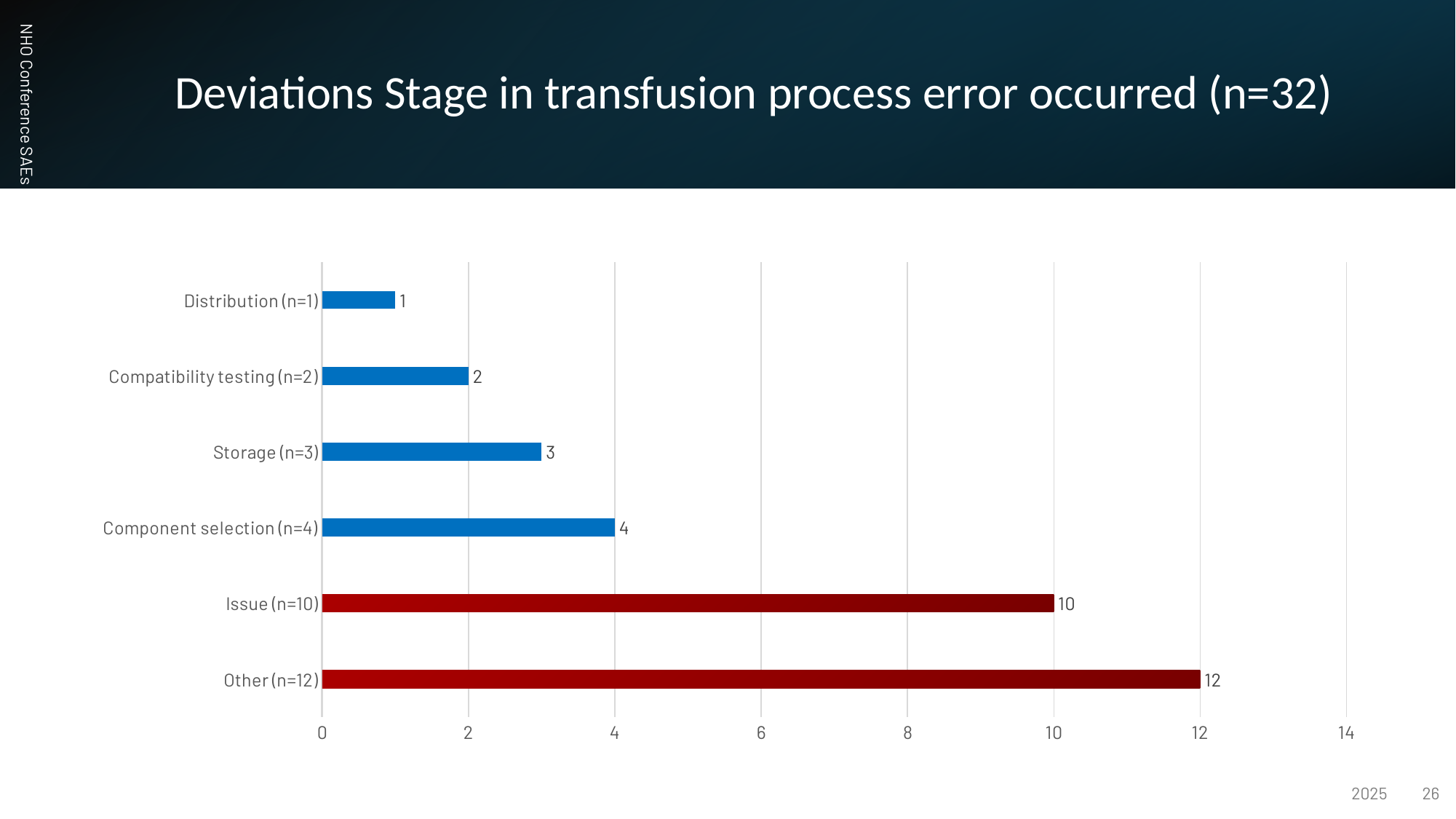

# Deviations Stage in transfusion process error occurred (n=32)
NHO Conference SAEs 2023

### Chart

| Category | Deviation |
|---|---|
| Other (n=12) | 12.0 |
| Issue (n=10) | 10.0 |
| Component selection (n=4) | 4.0 |
| Storage (n=3) | 3.0 |
| Compatibility testing (n=2) | 2.0 |
| Distribution (n=1) | 1.0 |
2025
26